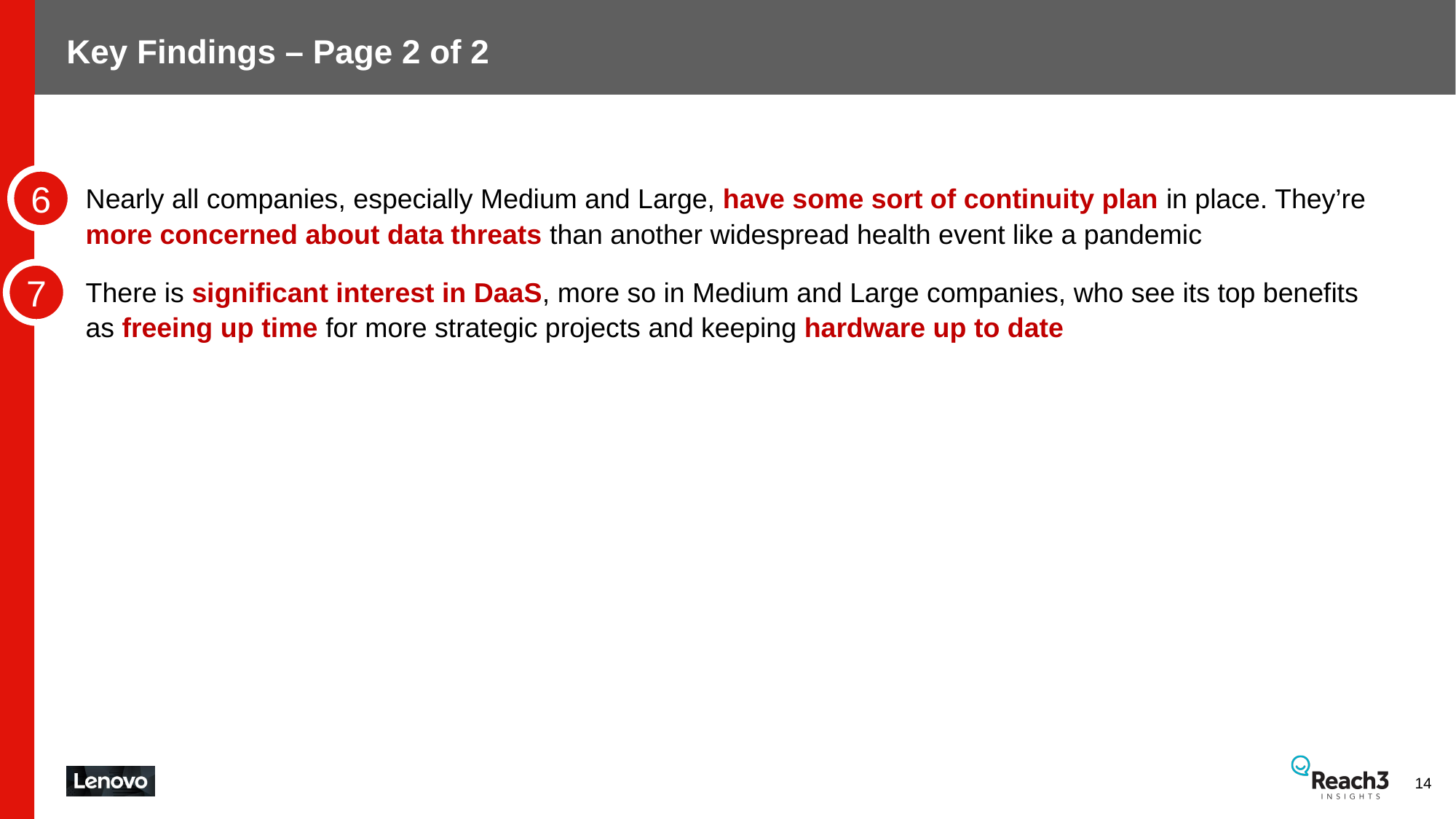

# Key Findings – Page 2 of 2

Nearly all companies, especially Medium and Large, have some sort of continuity plan in place. They’re more concerned about data threats than another widespread health event like a pandemic
There is significant interest in DaaS, more so in Medium and Large companies, who see its top benefits as freeing up time for more strategic projects and keeping hardware up to date
6
7
14